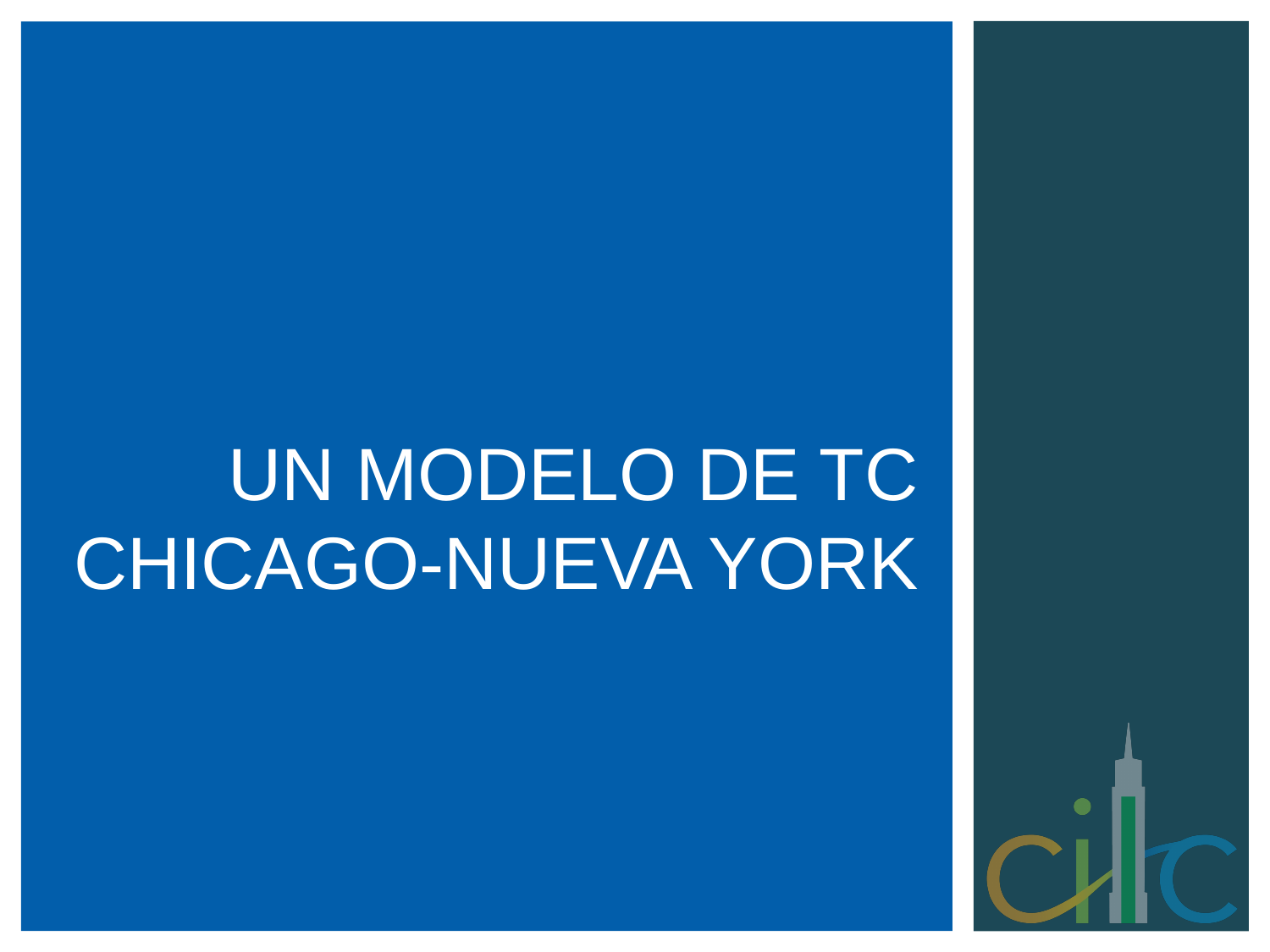

# UN MODELO DE TC CHICAGO-NUEVA YORK